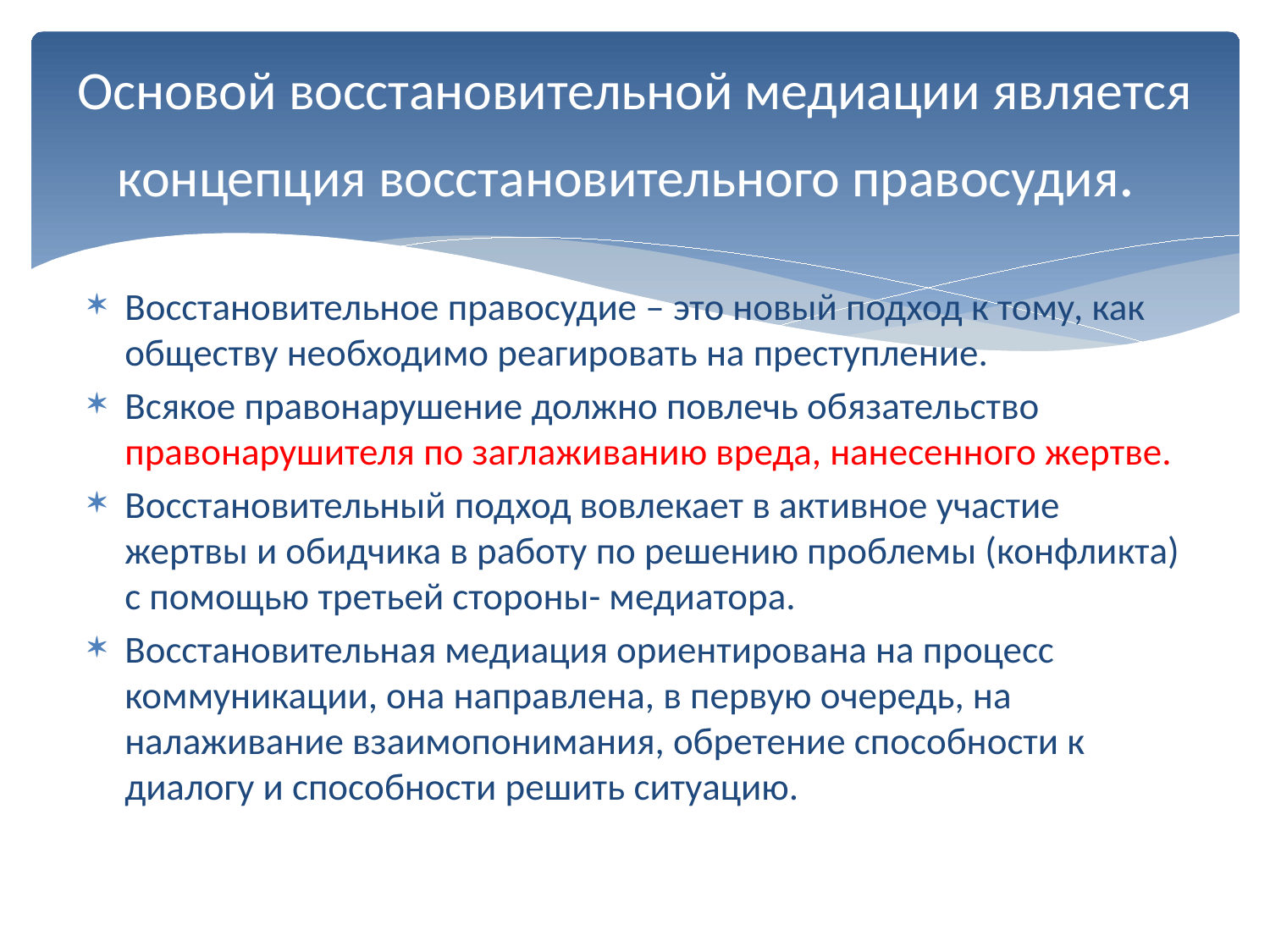

# Основой восстановительной медиации является концепция восстановительного правосудия.
Восстановительное правосудие – это новый подход к тому, как обществу необходимо реагировать на преступление.
Всякое правонарушение должно повлечь обязательство правонарушителя по заглаживанию вреда, нанесенного жертве.
Восстановительный подход вовлекает в активное участие жертвы и обидчика в работу по решению проблемы (конфликта) с помощью третьей стороны- медиатора.
Восстановительная медиация ориентирована на процесс коммуникации, она направлена, в первую очередь, на налаживание взаимопонимания, обретение способности к диалогу и способности решить ситуацию.